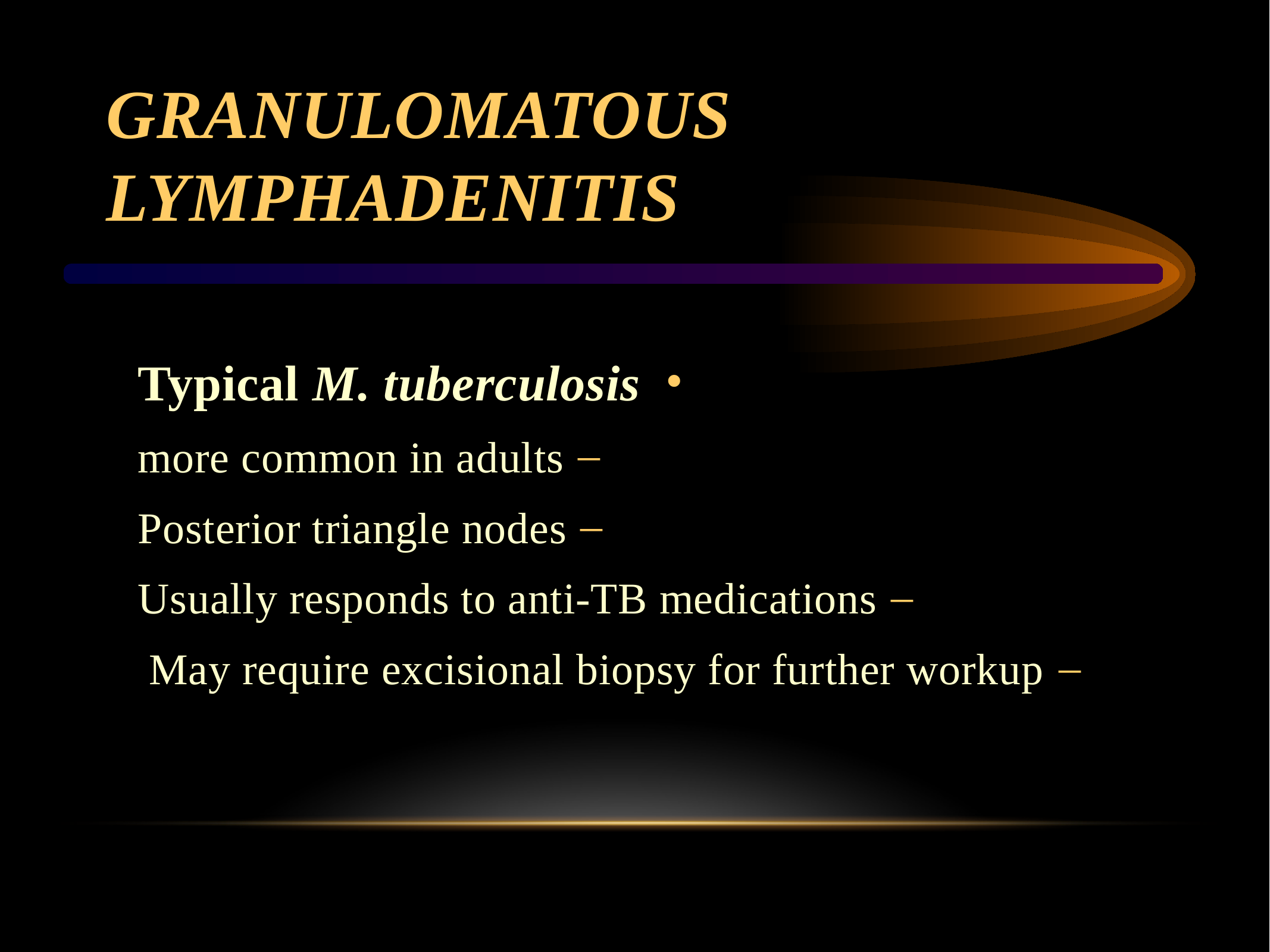

# Granulomatous lymphadenitis

Typical M. tuberculosis
more common in adults
Posterior triangle nodes
Usually responds to anti-TB medications
May require excisional biopsy for further workup